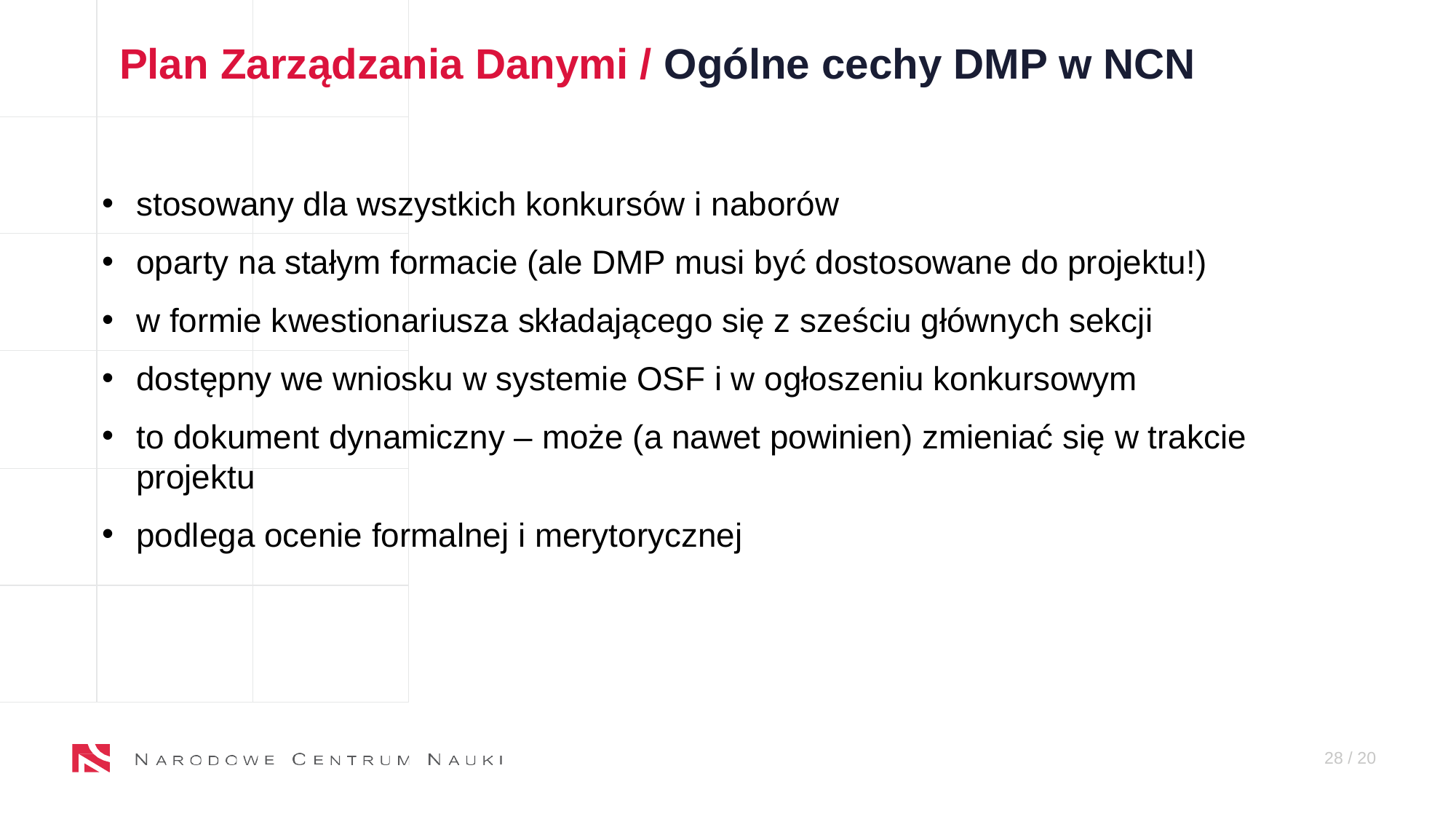

Plan Zarządzania Danymi / Ogólne cechy DMP w NCN

stosowany dla wszystkich konkursów i naborów
oparty na stałym formacie (ale DMP musi być dostosowane do projektu!)
w formie kwestionariusza składającego się z sześciu głównych sekcji
dostępny we wniosku w systemie OSF i w ogłoszeniu konkursowym
to dokument dynamiczny – może (a nawet powinien) zmieniać się w trakcie projektu
podlega ocenie formalnej i merytorycznej

28 / X